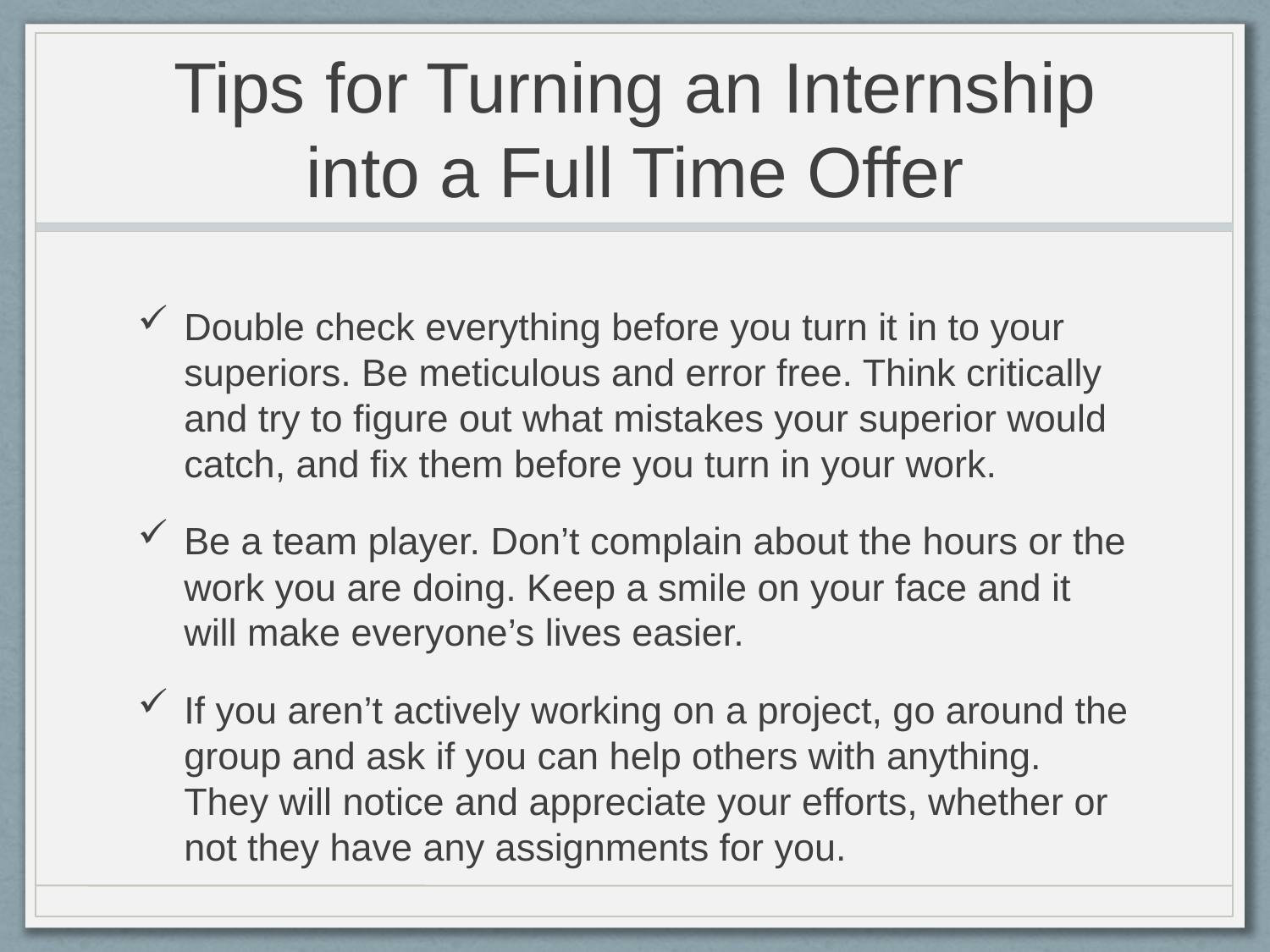

# Tips for Turning an Internship into a Full Time Offer
Double check everything before you turn it in to your superiors. Be meticulous and error free. Think critically and try to figure out what mistakes your superior would catch, and fix them before you turn in your work.
Be a team player. Don’t complain about the hours or the work you are doing. Keep a smile on your face and it will make everyone’s lives easier.
If you aren’t actively working on a project, go around the group and ask if you can help others with anything. They will notice and appreciate your efforts, whether or not they have any assignments for you.